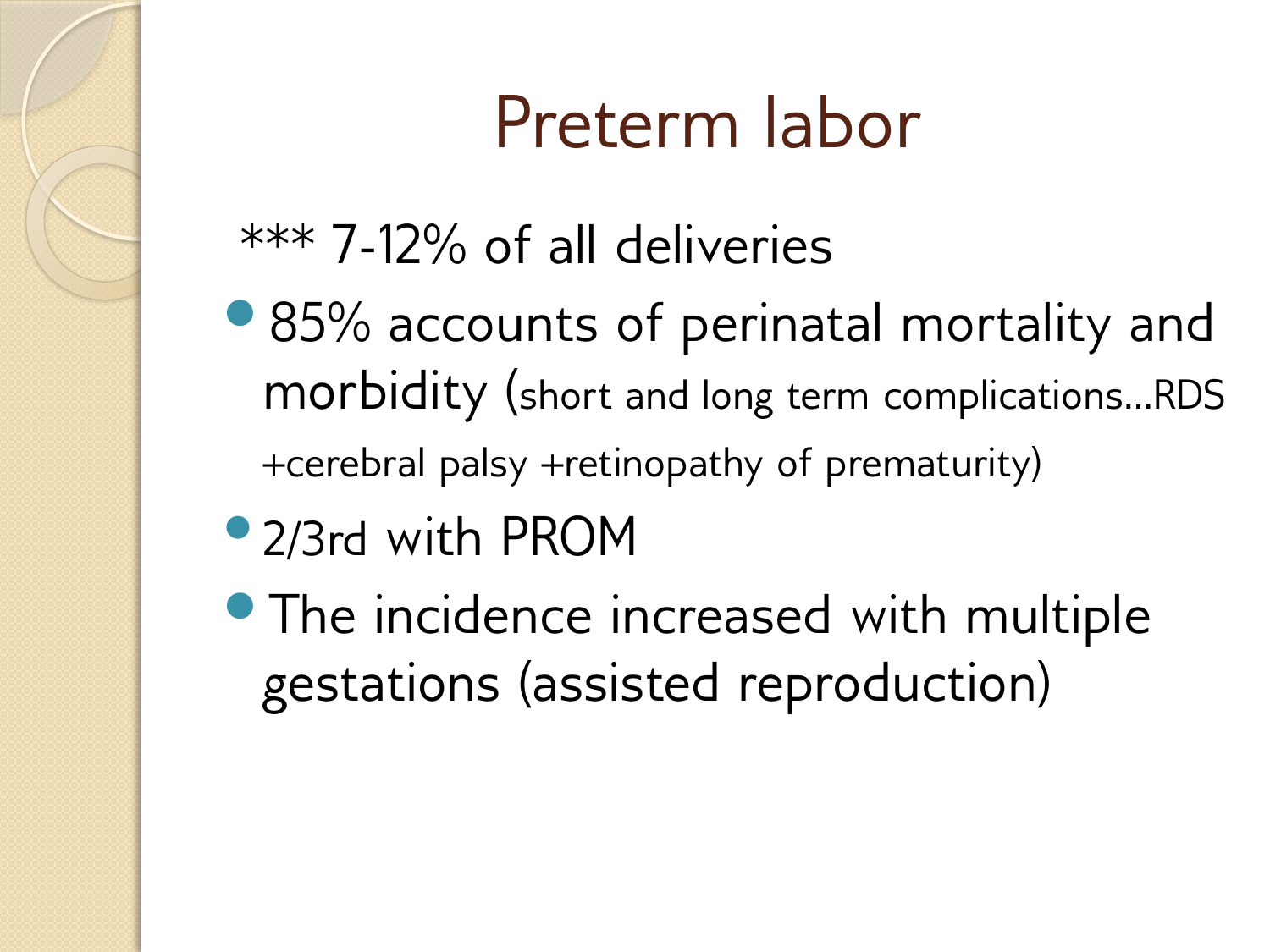

# Preterm labor
 *** 7-12% of all deliveries
85% accounts of perinatal mortality and morbidity (short and long term complications…RDS +cerebral palsy +retinopathy of prematurity)
2/3rd with PROM
The incidence increased with multiple gestations (assisted reproduction)